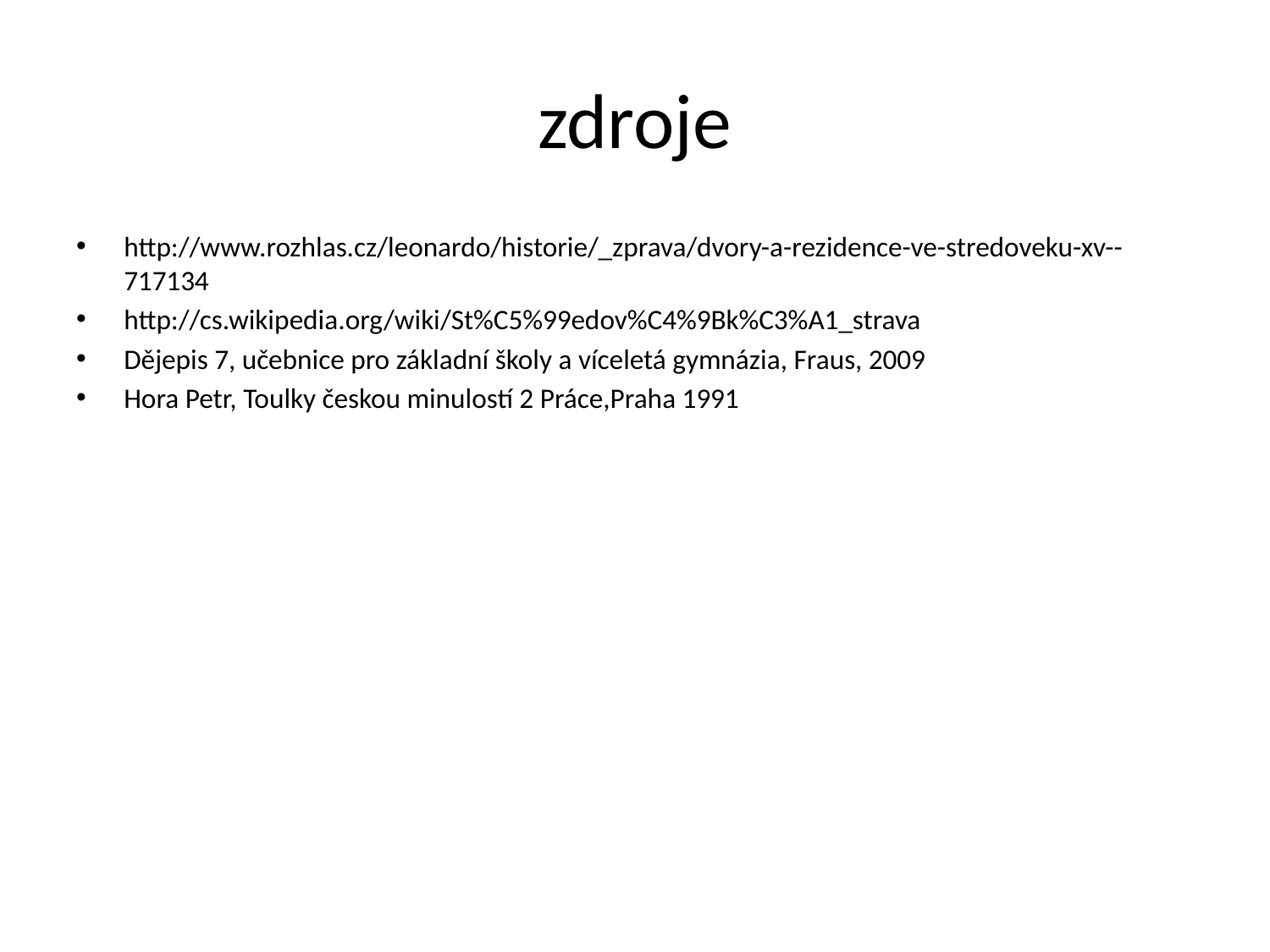

# zdroje
http://www.rozhlas.cz/leonardo/historie/_zprava/dvory-a-rezidence-ve-stredoveku-xv--717134
http://cs.wikipedia.org/wiki/St%C5%99edov%C4%9Bk%C3%A1_strava
Dějepis 7, učebnice pro základní školy a víceletá gymnázia, Fraus, 2009
Hora Petr, Toulky českou minulostí 2 Práce,Praha 1991